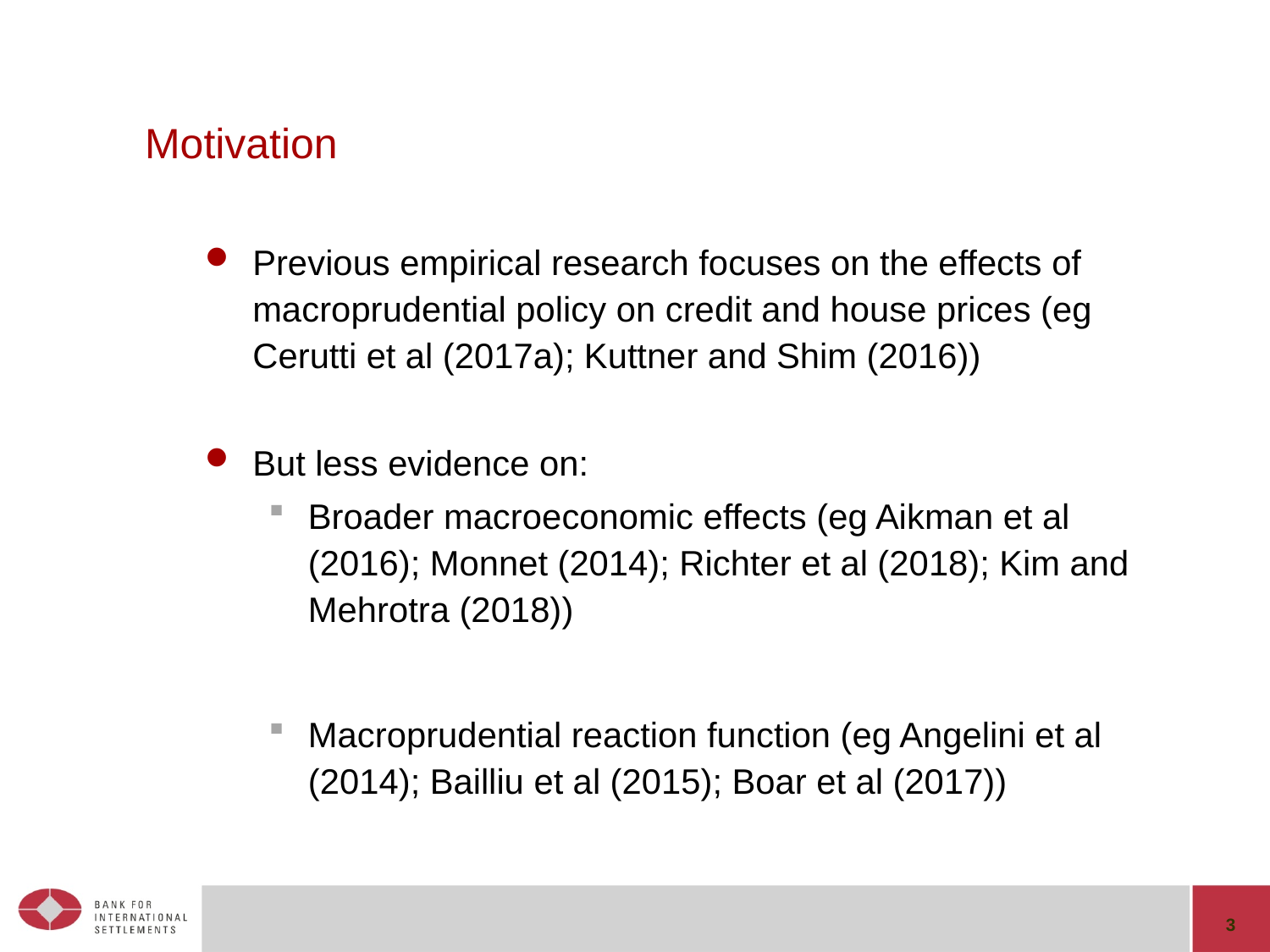

# Motivation
Previous empirical research focuses on the effects of macroprudential policy on credit and house prices (eg Cerutti et al (2017a); Kuttner and Shim (2016))

But less evidence on:
Broader macroeconomic effects (eg Aikman et al (2016); Monnet (2014); Richter et al (2018); Kim and Mehrotra (2018))

Macroprudential reaction function (eg Angelini et al (2014); Bailliu et al (2015); Boar et al (2017))

3